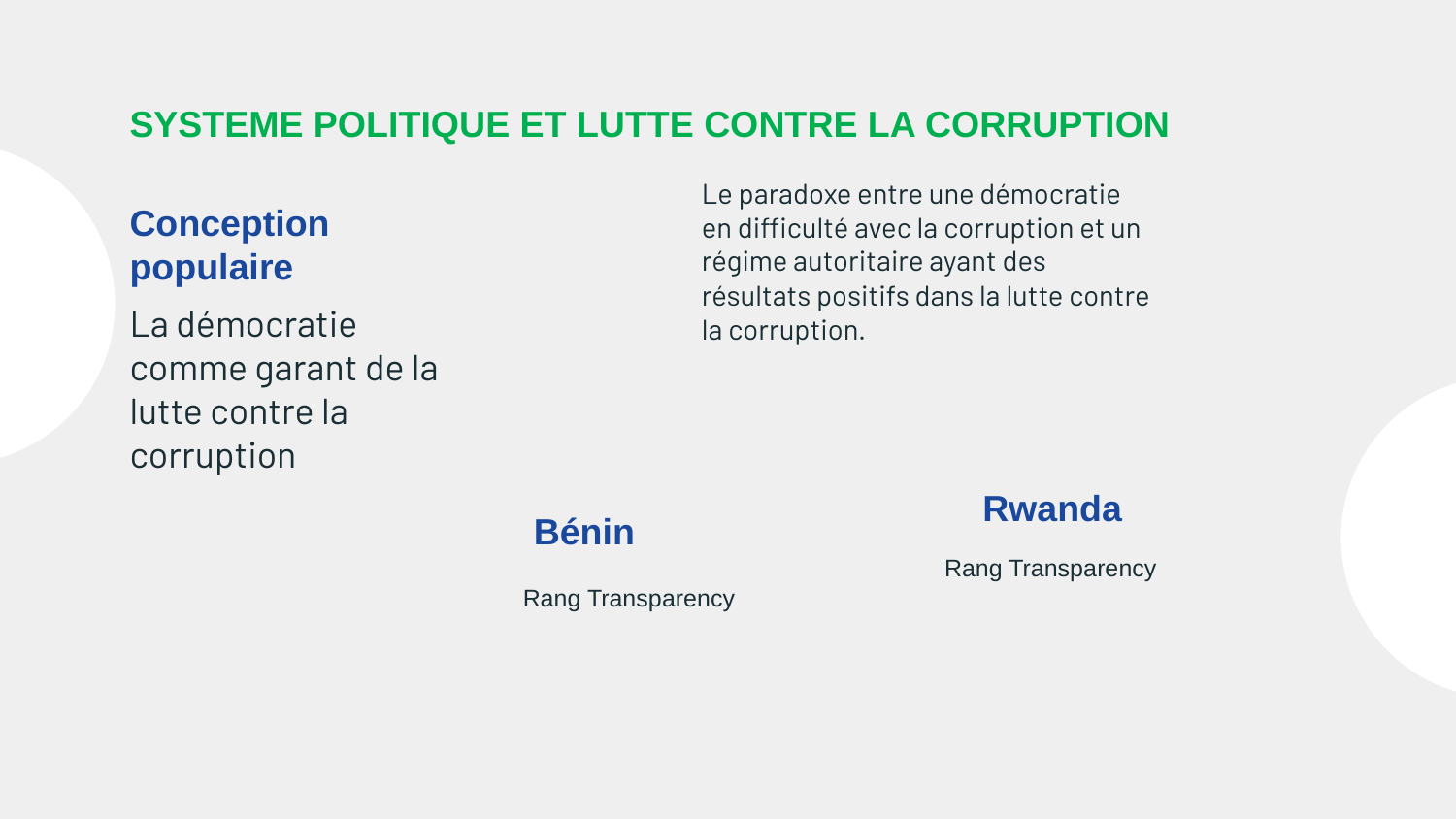

# SYSTEME POLITIQUE ET LUTTE CONTRE LA CORRUPTION
Le paradoxe entre une démocratie en difficulté avec la corruption et un régime autoritaire ayant des résultats positifs dans la lutte contre la corruption.
Conception populaire
La démocratie comme garant de la lutte contre la corruption
Rwanda
Bénin
Rang Transparency
Rang Transparency